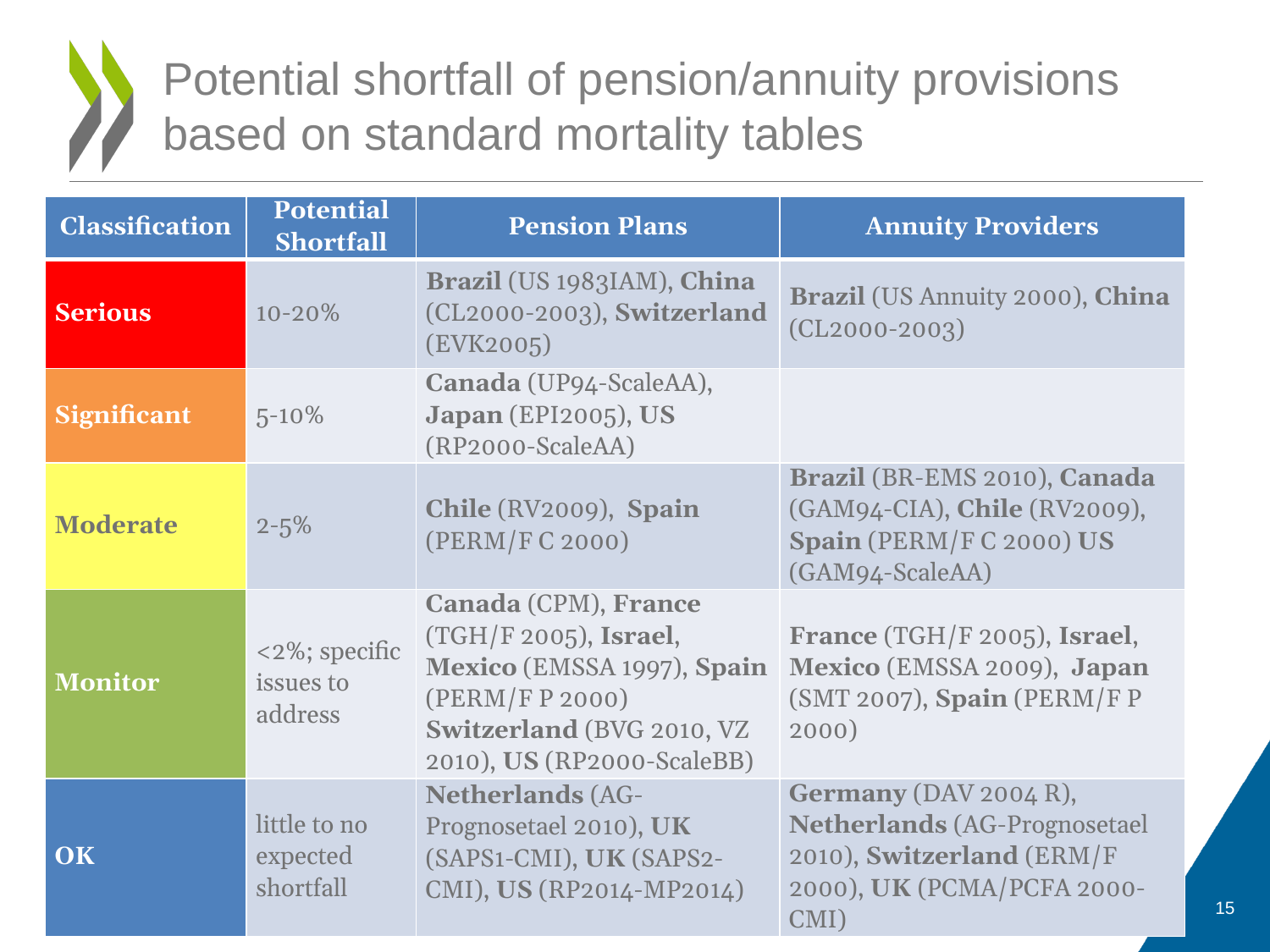

# Potential shortfall of pension/annuity provisions based on standard mortality tables
| Classification | Potential Shortfall | Pension Plans | Annuity Providers |
| --- | --- | --- | --- |
| Serious | 10-20% | Brazil (US 1983IAM), China (CL2000-2003), Switzerland (EVK2005) | Brazil (US Annuity 2000), China (CL2000-2003) |
| Significant | 5-10% | Canada (UP94-ScaleAA), Japan (EPI2005), US (RP2000-ScaleAA) |  |
| Moderate | 2-5% | Chile (RV2009), Spain (PERM/F C 2000) | Brazil (BR-EMS 2010), Canada (GAM94-CIA), Chile (RV2009), Spain (PERM/F C 2000) US (GAM94-ScaleAA) |
| Monitor | <2%; specific issues to address | Canada (CPM), France (TGH/F 2005), Israel, Mexico (EMSSA 1997), Spain (PERM/F P 2000) Switzerland (BVG 2010, VZ 2010), US (RP2000-ScaleBB) | France (TGH/F 2005), Israel, Mexico (EMSSA 2009), Japan (SMT 2007), Spain (PERM/F P 2000) |
| OK | little to no expected shortfall | Netherlands (AG-Prognosetael 2010), UK (SAPS1-CMI), UK (SAPS2-CMI), US (RP2014-MP2014) | Germany (DAV 2004 R), Netherlands (AG-Prognosetael 2010), Switzerland (ERM/F 2000), UK (PCMA/PCFA 2000-CMI) |
15